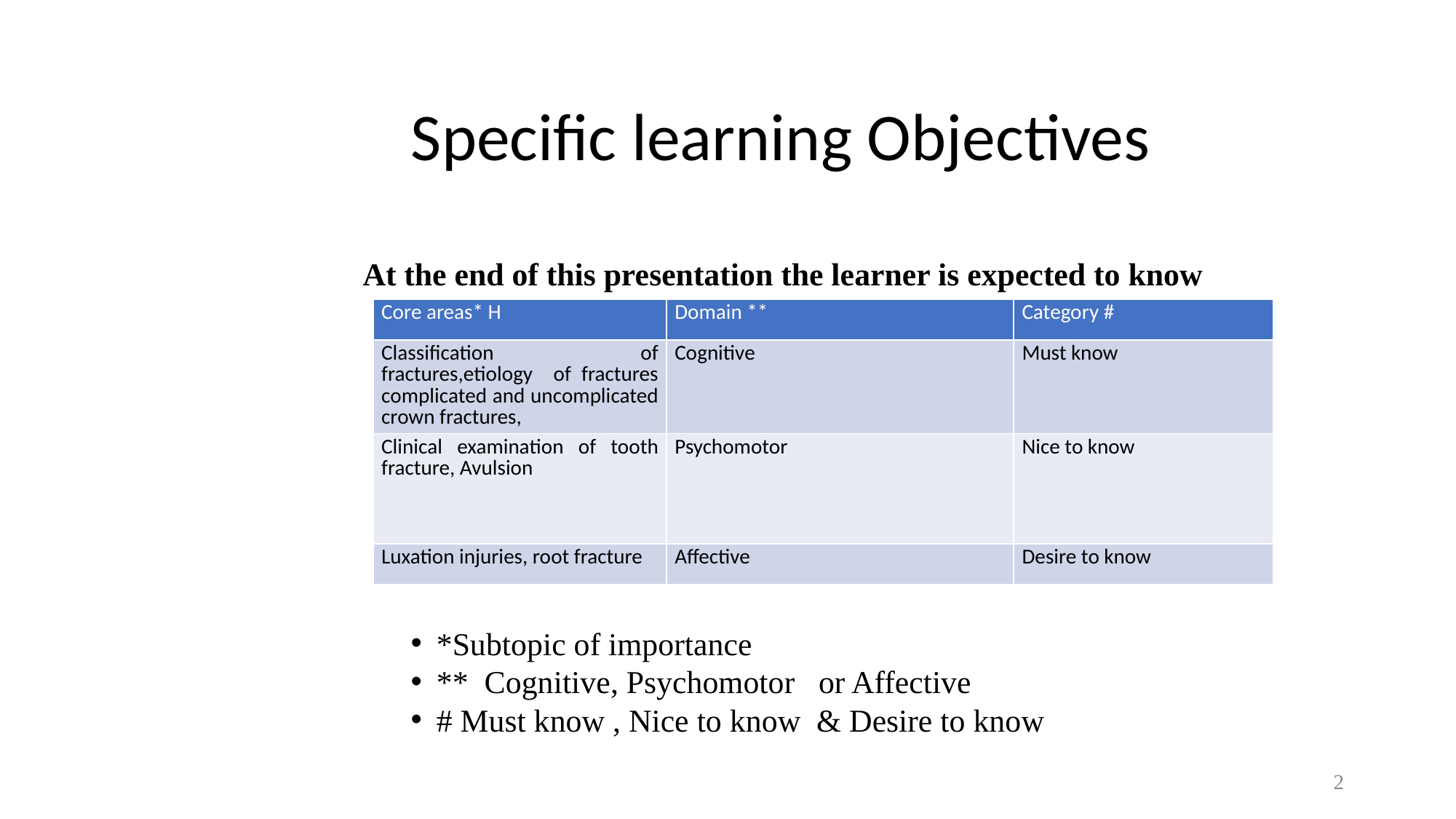

# Specific learning Objectives
At the end of this presentation the learner is expected to know
| Core areas\* H | Domain \*\* | Category # |
| --- | --- | --- |
| Classification of fractures,etiology of fractures complicated and uncomplicated crown fractures, | Cognitive | Must know |
| Clinical examination of tooth fracture, Avulsion | Psychomotor | Nice to know |
| Luxation injuries, root fracture | Affective | Desire to know |
*Subtopic of importance
**  Cognitive, Psychomotor   or Affective
# Must know , Nice to know  & Desire to know
2